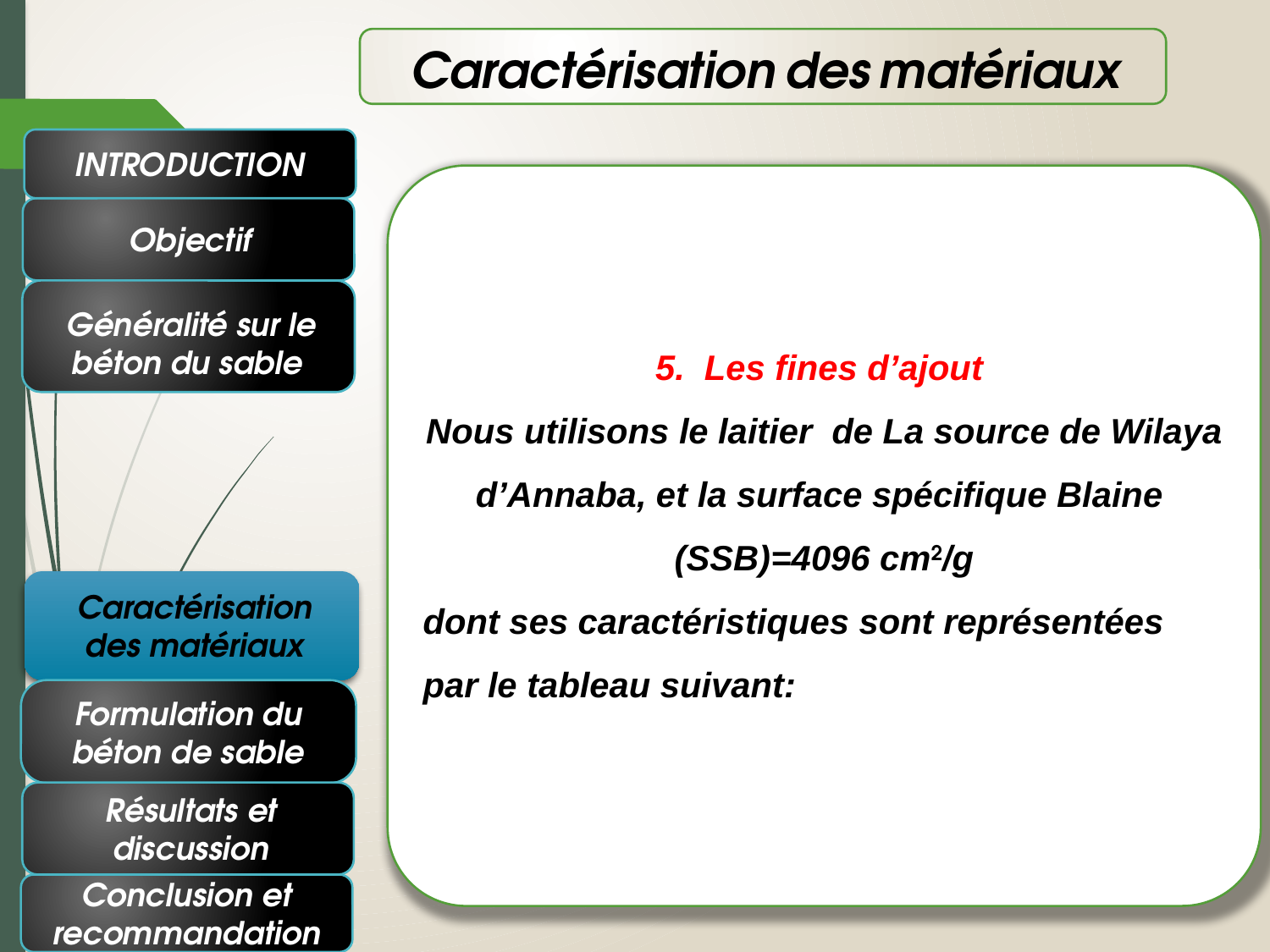

Caractérisation des matériaux
INTRODUCTION
5.  Les fines d’ajout
Nous utilisons le laitier  de La source de Wilaya d’Annaba, et la surface spécifique Blaine  (SSB)=4096 cm2/g
dont ses caractéristiques sont représentées par le tableau suivant:

 Objectif

Généralité sur le béton du sable
Caractérisation des matériaux
Formulation du béton de sable
Résultats et discussion
Conclusion et recommandation